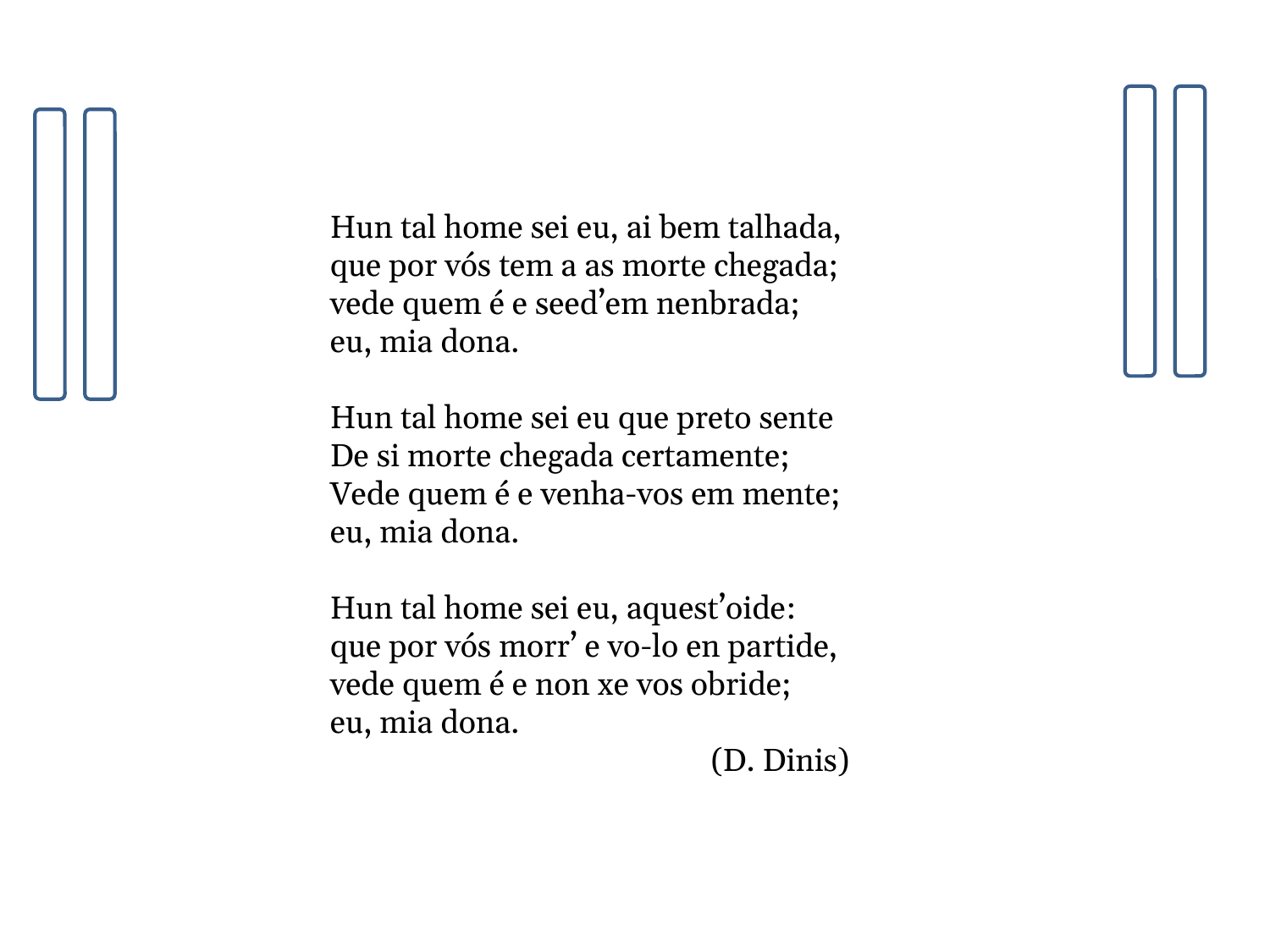

Hun tal home sei eu, ai bem talhada,
que por vós tem a as morte chegada;
vede quem é e seed’em nenbrada;
eu, mia dona.

Hun tal home sei eu que preto sente
De si morte chegada certamente;
Vede quem é e venha-vos em mente;
eu, mia dona.

Hun tal home sei eu, aquest’oide:
que por vós morr’ e vo-lo en partide,
vede quem é e non xe vos obride;
eu, mia dona.
			(D. Dinis)